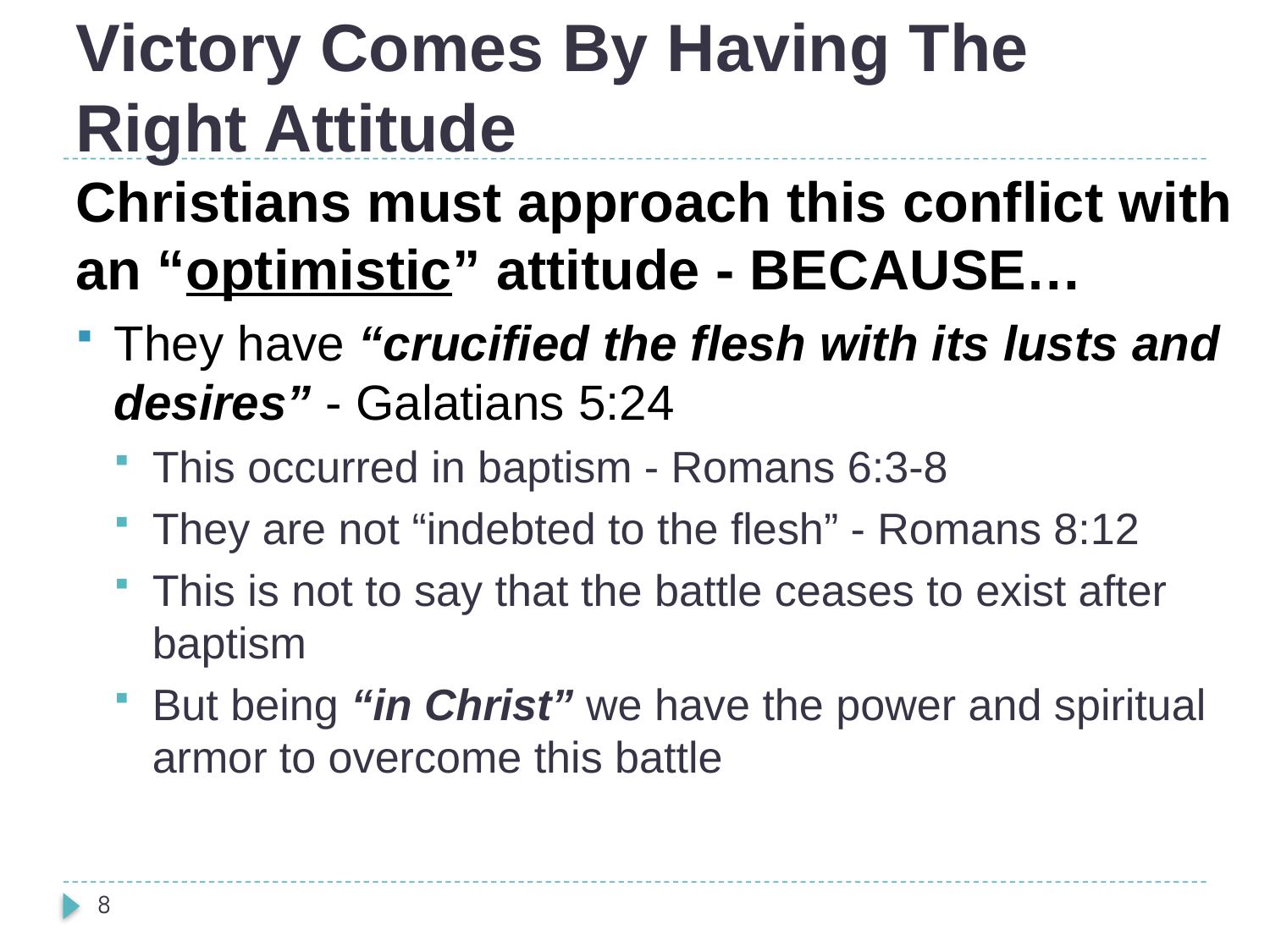

# Victory Comes By Having The Right Attitude
Christians must approach this conflict with an “optimistic” attitude - BECAUSE…
They have “crucified the flesh with its lusts and desires” - Galatians 5:24
This occurred in baptism - Romans 6:3-8
They are not “indebted to the flesh” - Romans 8:12
This is not to say that the battle ceases to exist after baptism
But being “in Christ” we have the power and spiritual armor to overcome this battle

8